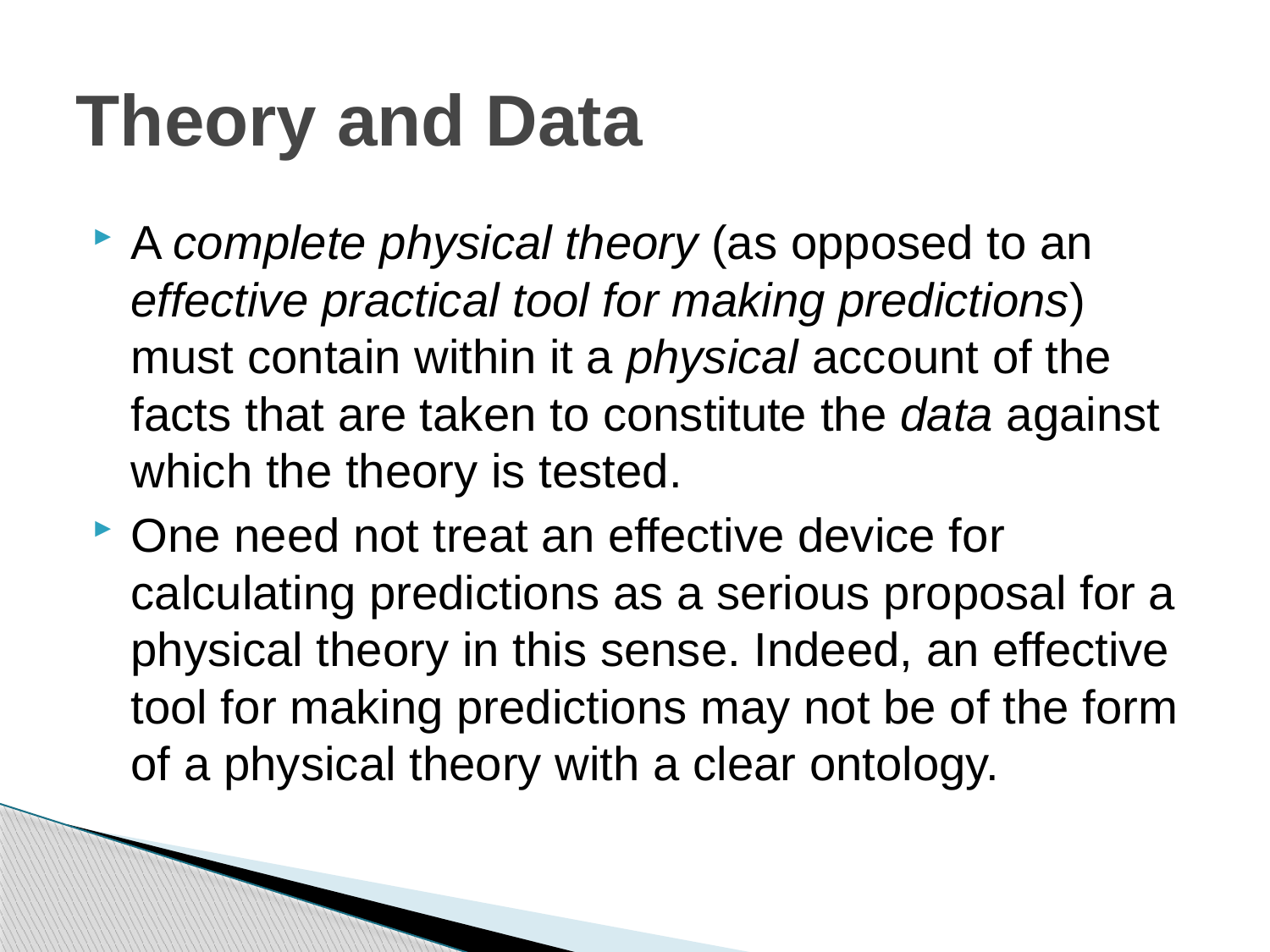

# Theory and Data
A complete physical theory (as opposed to an effective practical tool for making predictions) must contain within it a physical account of the facts that are taken to constitute the data against which the theory is tested.
One need not treat an effective device for calculating predictions as a serious proposal for a physical theory in this sense. Indeed, an effective tool for making predictions may not be of the form of a physical theory with a clear ontology.